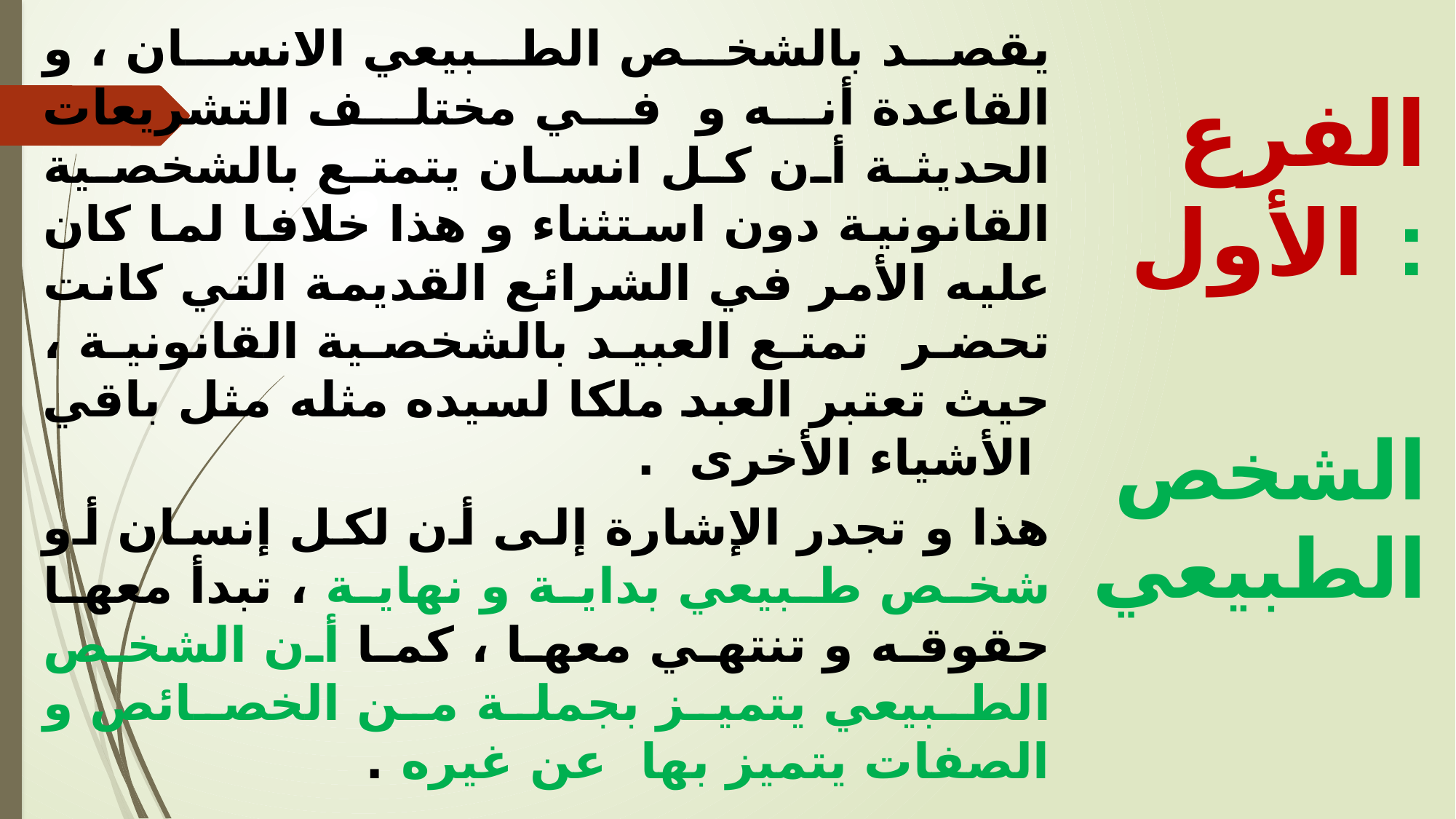

يقصد بالشخص الطبيعي الانسان ، و القاعدة أنه و  في مختلف التشريعات الحديثة أن كل انسان يتمتع بالشخصية القانونية دون استثناء و هذا خلافا لما كان عليه الأمر في الشرائع القديمة التي كانت تحضر  تمتع العبيد بالشخصية القانونية ، حيث تعتبر العبد ملكا لسيده مثله مثل باقي  الأشياء الأخرى  .
هذا و تجدر الإشارة إلى أن لكل إنسان أو شخص طبيعي بداية و نهاية ، تبدأ معها حقوقه و تنتهي معها ، كما أن الشخص الطبيعي يتميز بجملة من الخصائص و الصفات يتميز بها  عن غيره .
الفرع الأول :
 الشخص الطبيعي